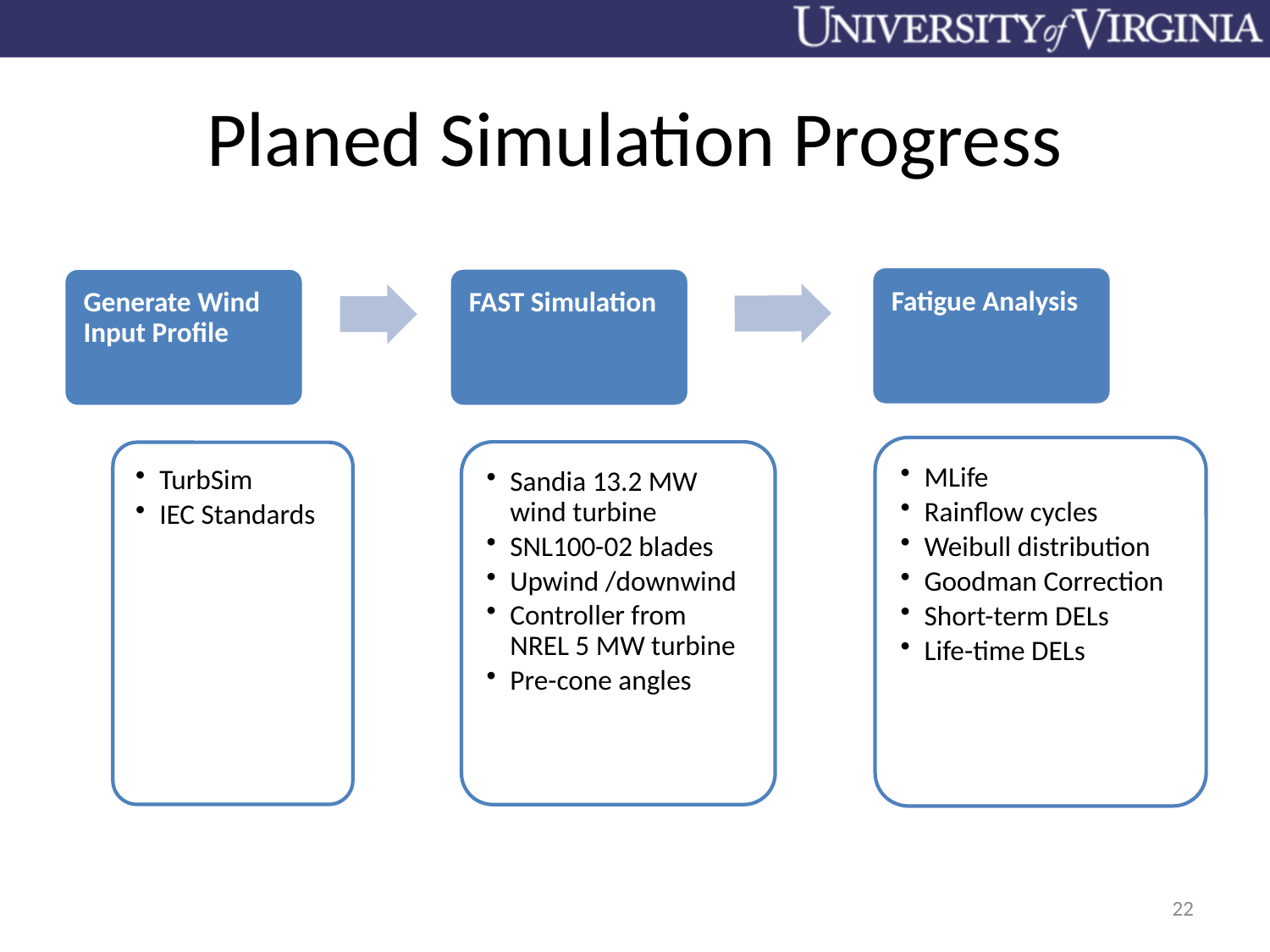

# Planed Simulation Progress
Generate Wind Input Profile
TurbSim
IEC Standards

FAST Simulation
Sandia 13.2 MW     wind turbine
SNL100-02 blades
Upwind /downwind
Controller from NREL 5 MW turbine
Pre-cone angles

Fatigue Analysis
MLife
Rainflow cycles
Weibull distribution
Goodman Correction
Short-term DELs
Life-time DELs

22